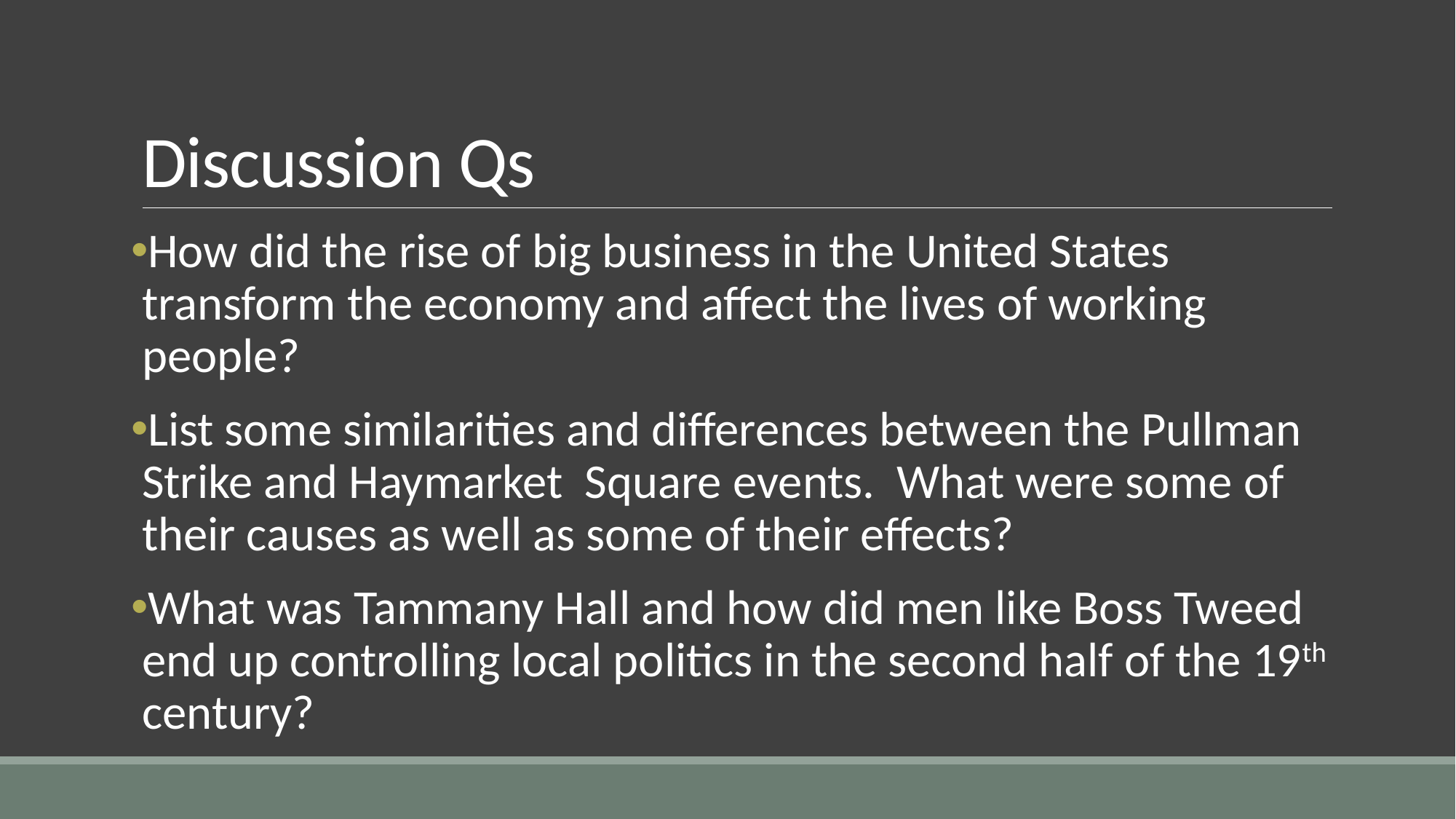

# Discussion Qs
How did the rise of big business in the United States transform the economy and affect the lives of working people?
List some similarities and differences between the Pullman Strike and Haymarket  Square events.  What were some of their causes as well as some of their effects?
What was Tammany Hall and how did men like Boss Tweed end up controlling local politics in the second half of the 19th century?